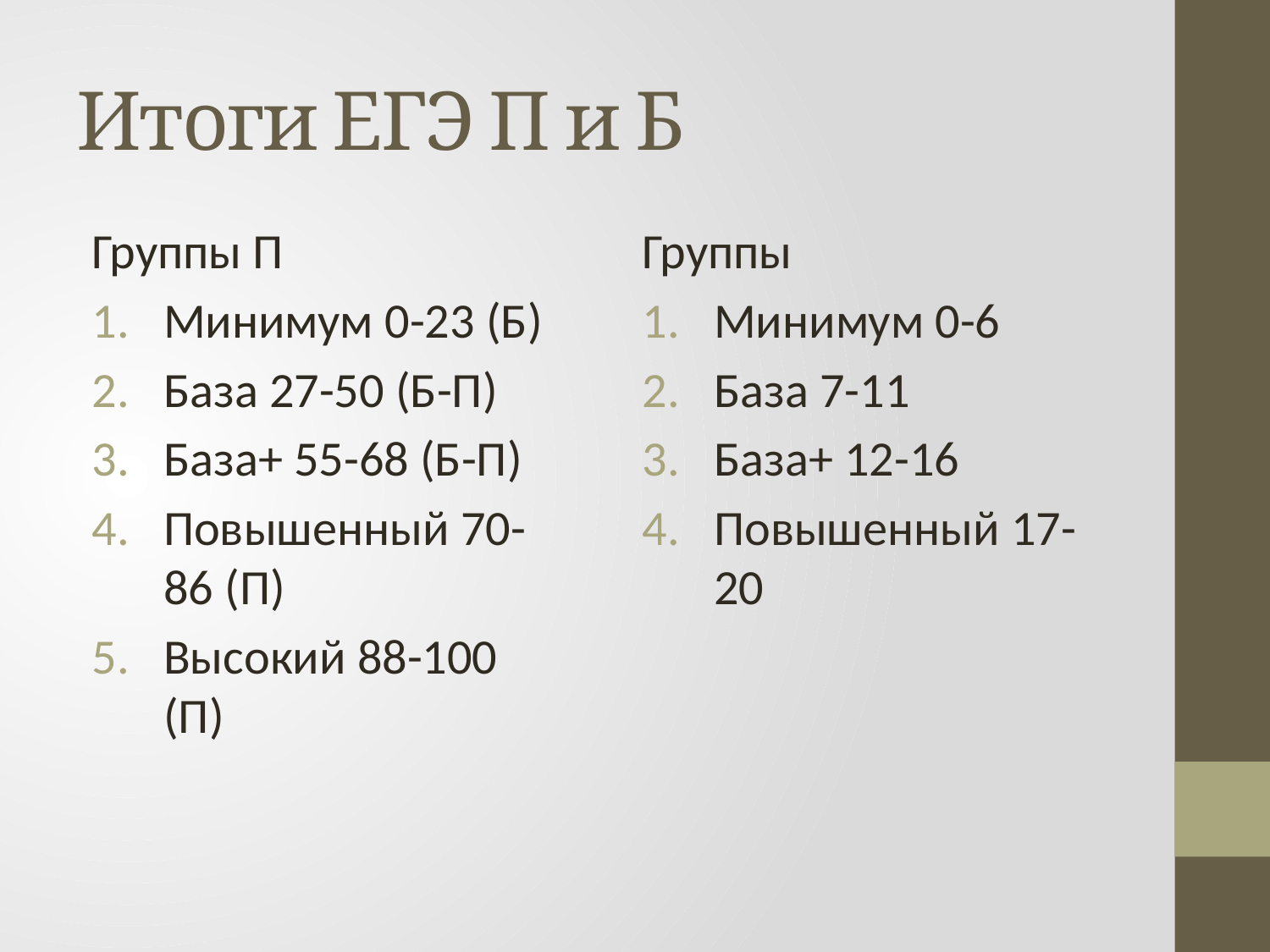

# Итоги ЕГЭ П и Б
Группы П
Минимум 0-23 (Б)
База 27-50 (Б-П)
База+ 55-68 (Б-П)
Повышенный 70-86 (П)
Высокий 88-100 (П)
Группы
Минимум 0-6
База 7-11
База+ 12-16
Повышенный 17-20